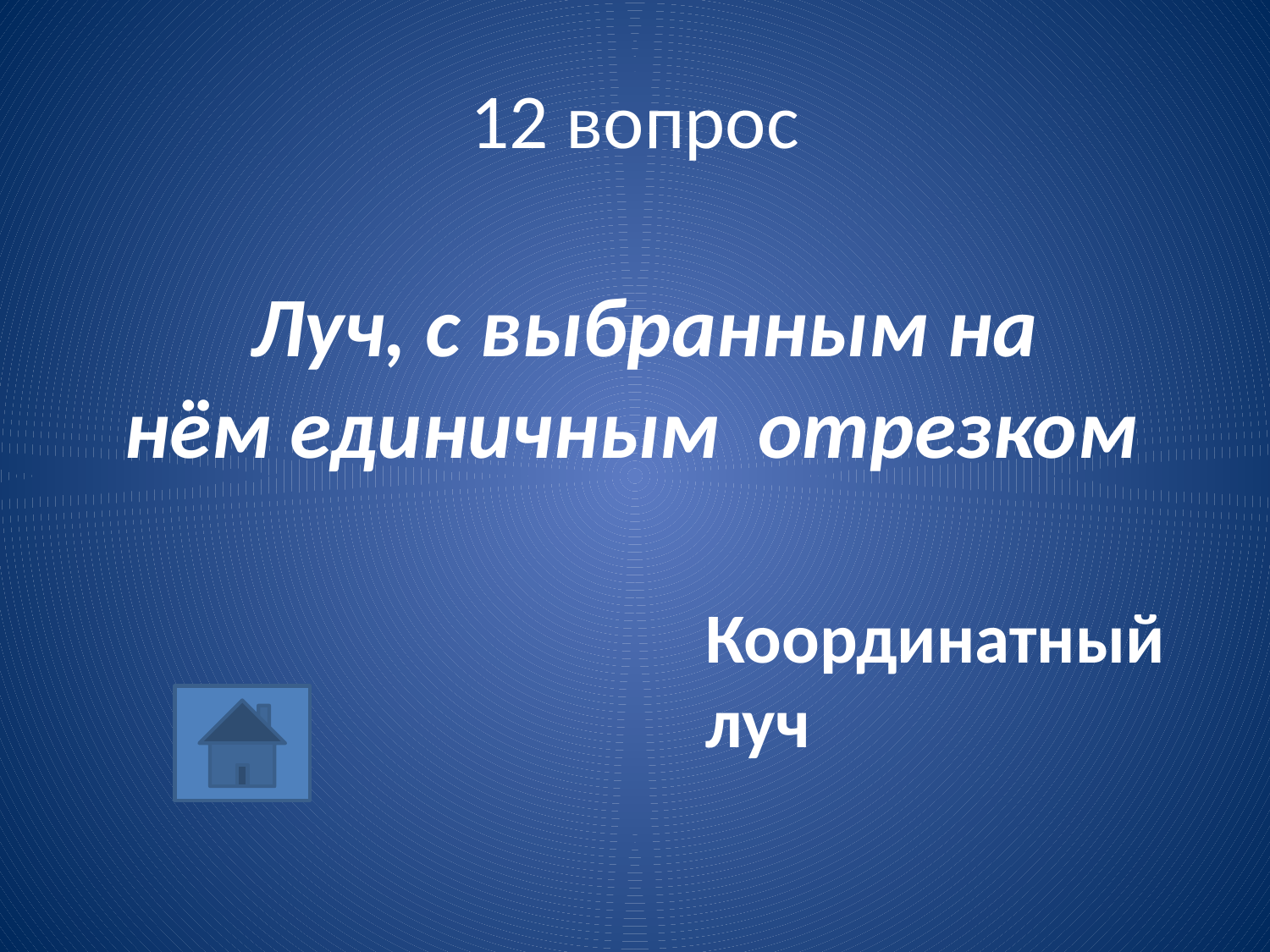

# 12 вопрос
		Луч, с выбранным на нём единичным  отрезком
	Координатный луч